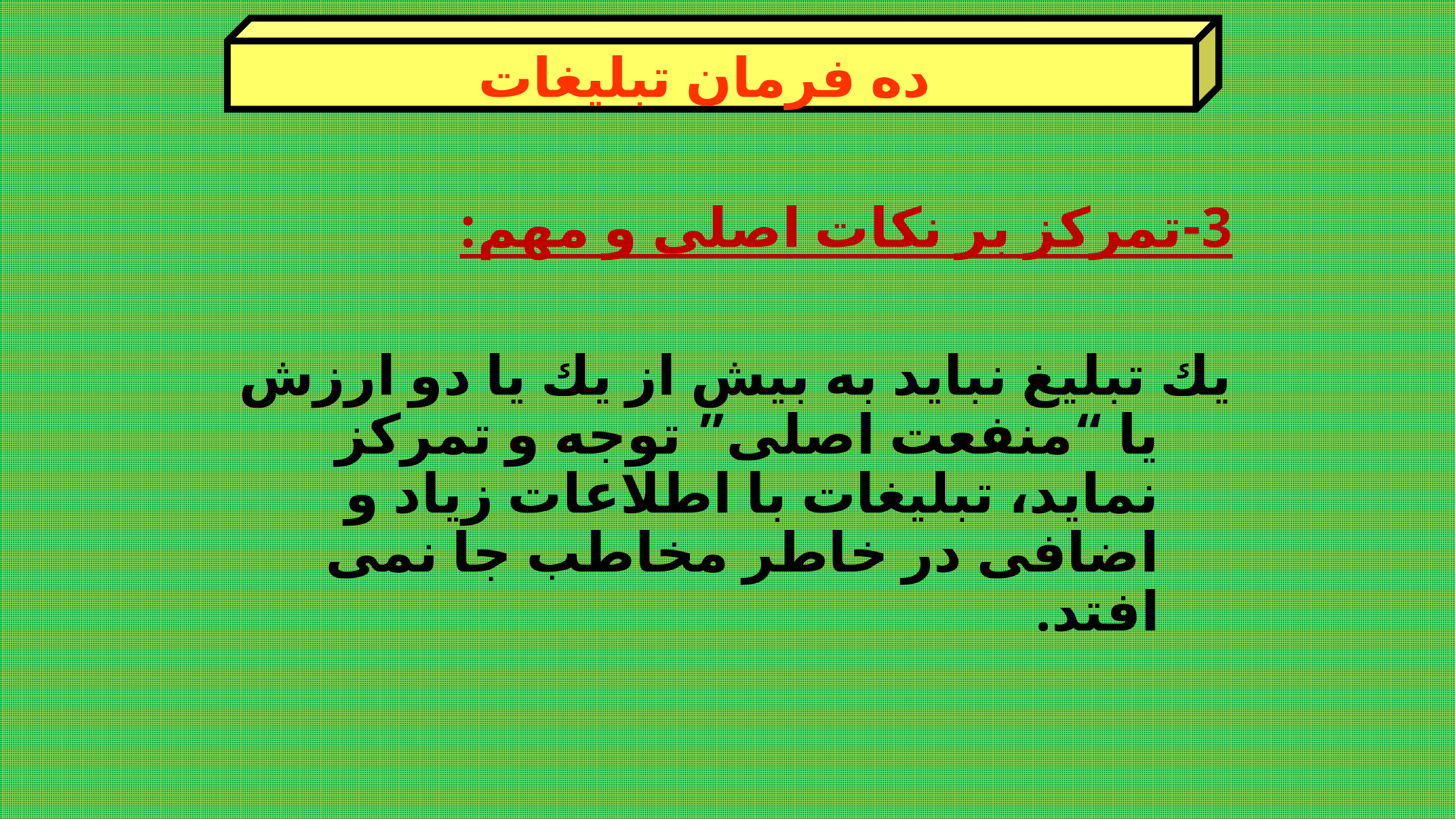

ده فرمان تبليغات
3-تمركز بر نكات اصلی و مهم:

	يك تبليغ نبايد به بيش از يك يا دو ارزش يا “منفعت اصلی” توجه و تمركز نمايد، تبليغات با اطلاعات زياد و اضافی در خاطر مخاطب جا نمی افتد.